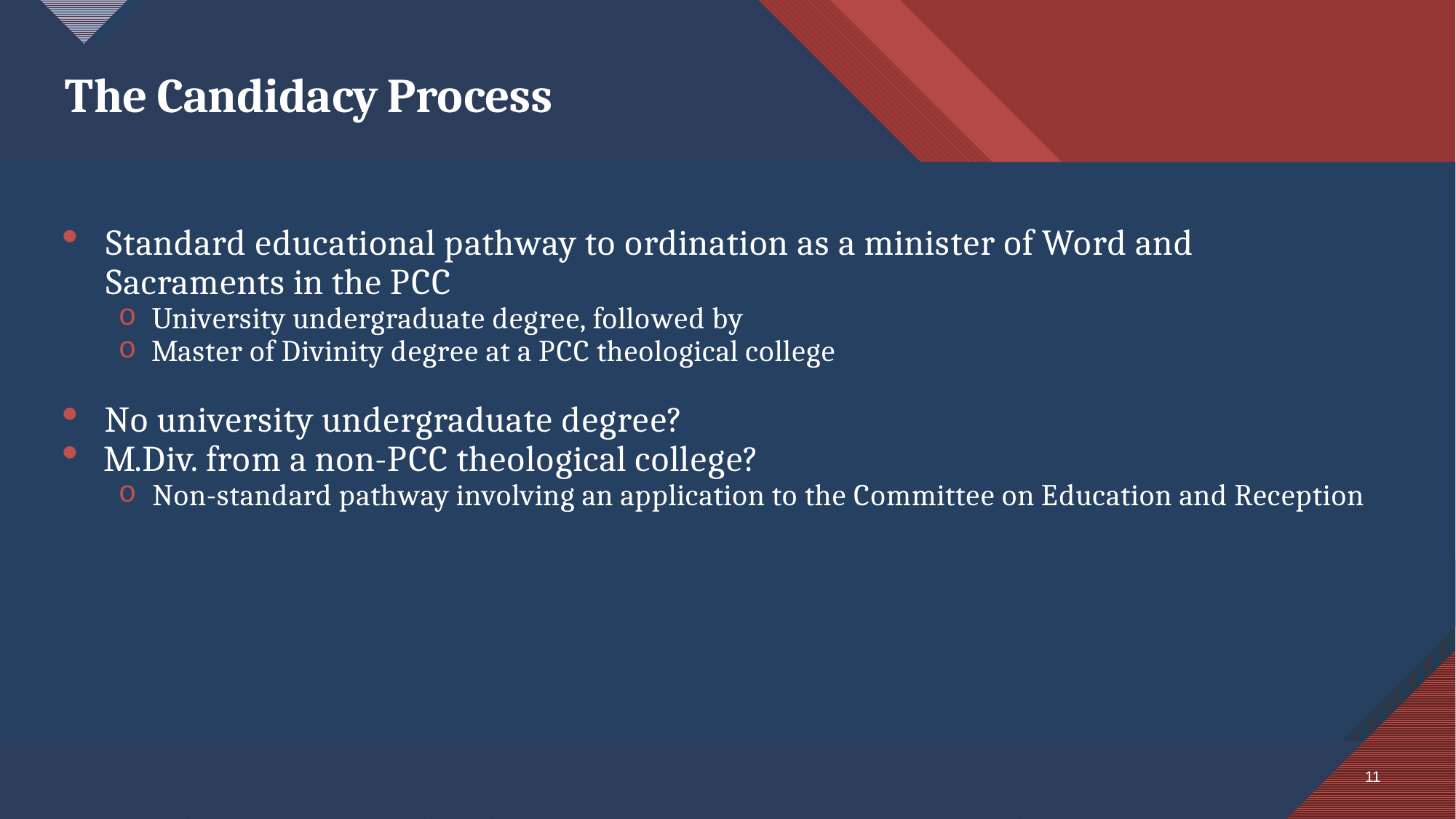

# The Candidacy Process
Standard educational pathway to ordination as a minister of Word and Sacraments in the PCC
University undergraduate degree, followed by
Master of Divinity degree at a PCC theological college

No university undergraduate degree?
M.Div. from a non-PCC theological college?
Non-standard pathway involving an application to the Committee on Education and Reception
11